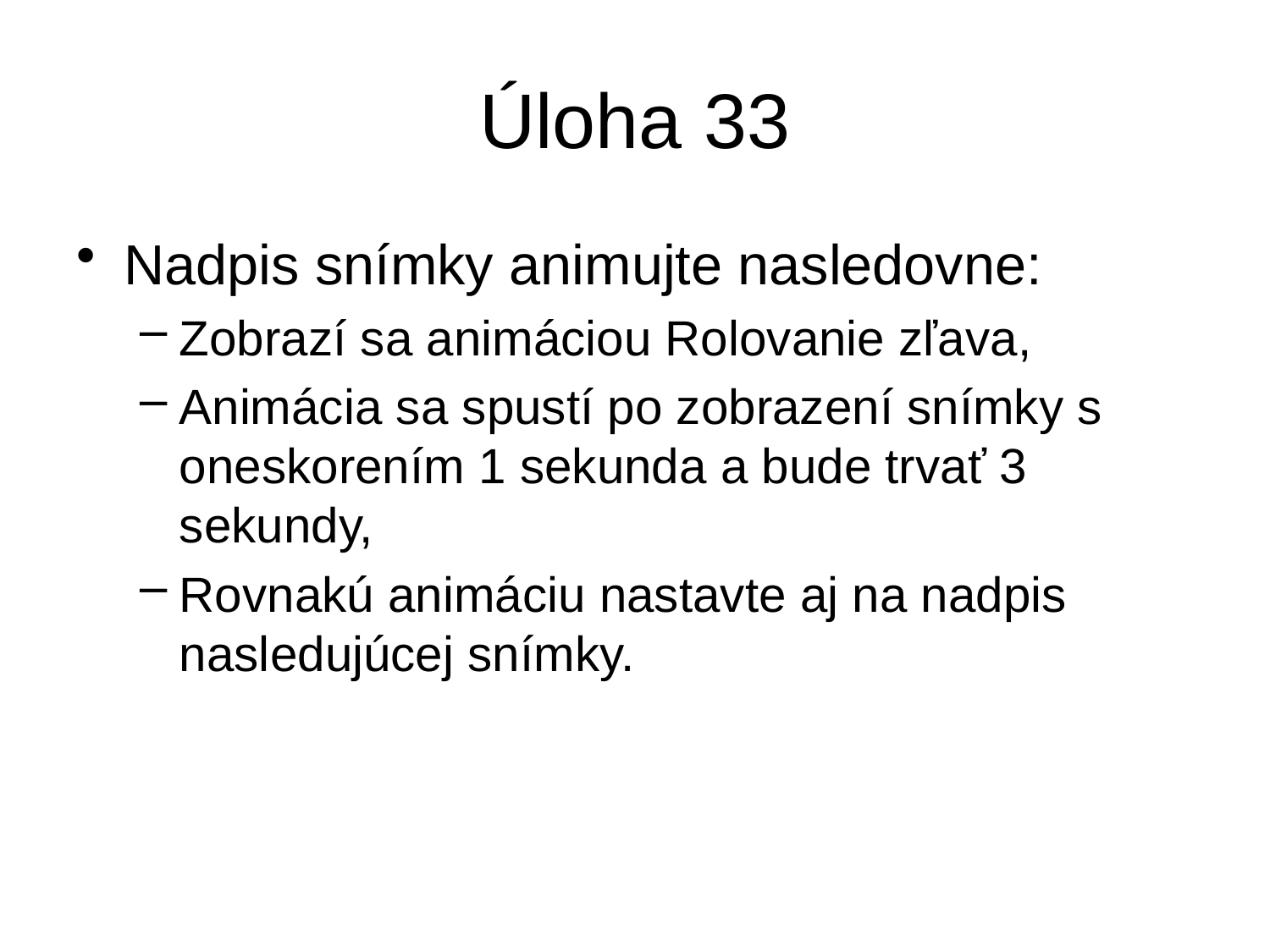

# Úloha 33
Nadpis snímky animujte nasledovne:
Zobrazí sa animáciou Rolovanie zľava,
Animácia sa spustí po zobrazení snímky s oneskorením 1 sekunda a bude trvať 3 sekundy,
Rovnakú animáciu nastavte aj na nadpis nasledujúcej snímky.